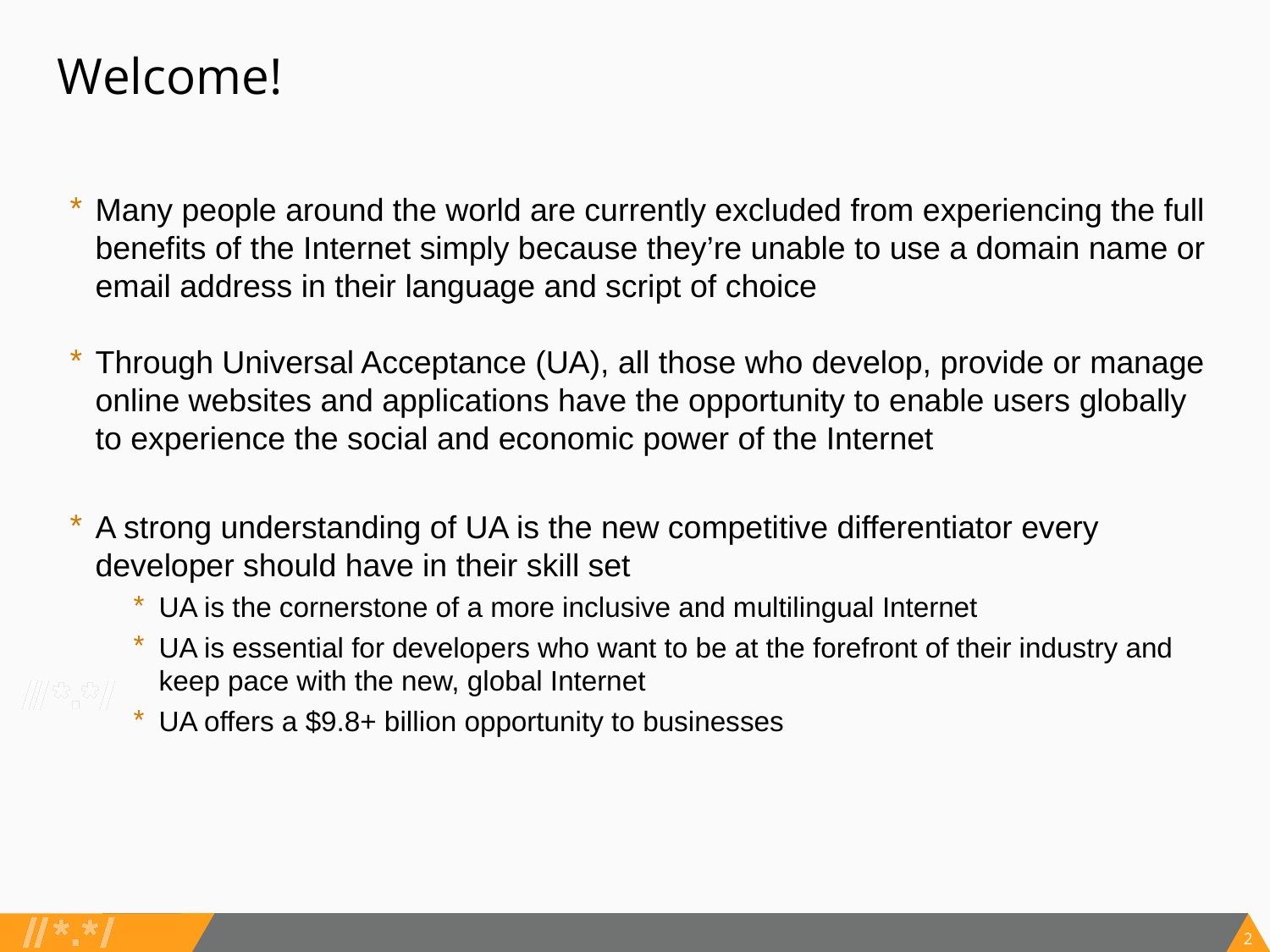

# Welcome!
Many people around the world are currently excluded from experiencing the full benefits of the Internet simply because they’re unable to use a domain name or email address in their language and script of choice

Through Universal Acceptance (UA), all those who develop, provide or manage online websites and applications have the opportunity to enable users globally to experience the social and economic power of the Internet

A strong understanding of UA is the new competitive differentiator every developer should have in their skill set
UA is the cornerstone of a more inclusive and multilingual Internet
UA is essential for developers who want to be at the forefront of their industry and keep pace with the new, global Internet
UA offers a $9.8+ billion opportunity to businesses